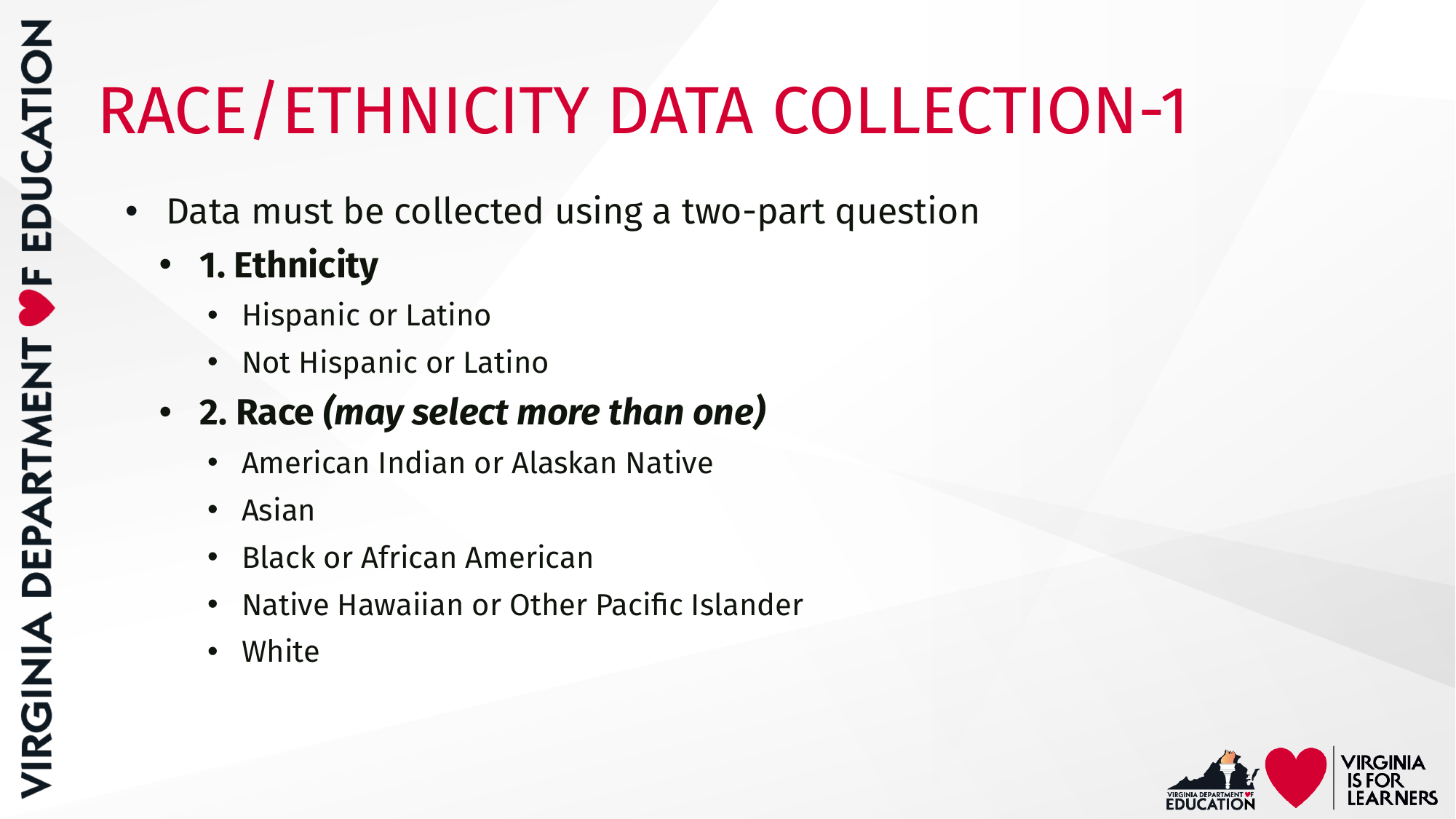

# RACE/ETHNICITY DATA COLLECTION-1
Data must be collected using a two-part question
1. Ethnicity
Hispanic or Latino
Not Hispanic or Latino
2. Race (may select more than one)
American Indian or Alaskan Native
Asian
Black or African American
Native Hawaiian or Other Pacific Islander
White